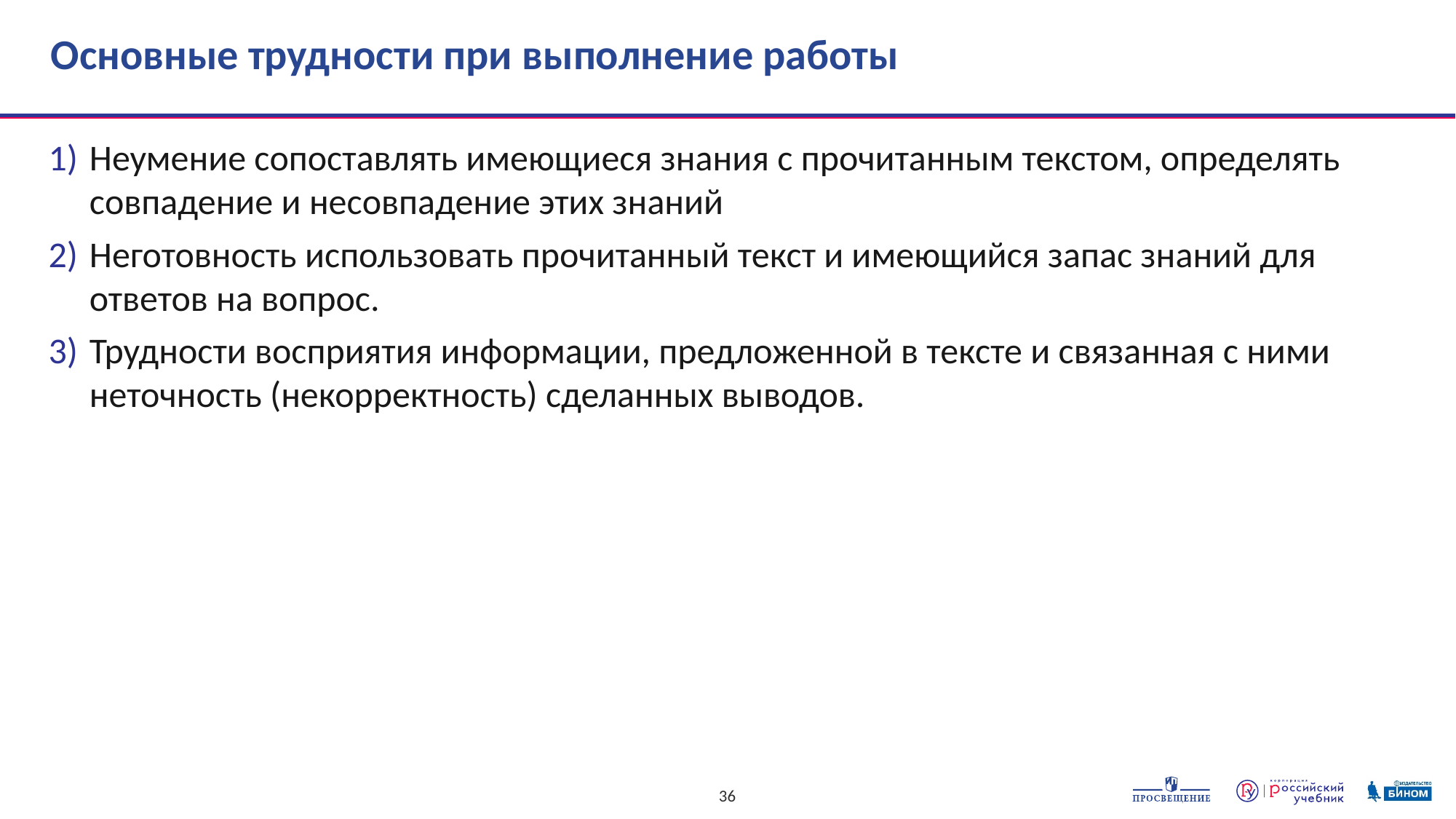

# Основные трудности при выполнение работы
Неумение сопоставлять имеющиеся знания с прочитанным текстом, определять совпадение и несовпадение этих знаний
Неготовность использовать прочитанный текст и имеющийся запас знаний для ответов на вопрос.
Трудности восприятия информации, предложенной в тексте и связанная с ними неточность (некорректность) сделанных выводов.